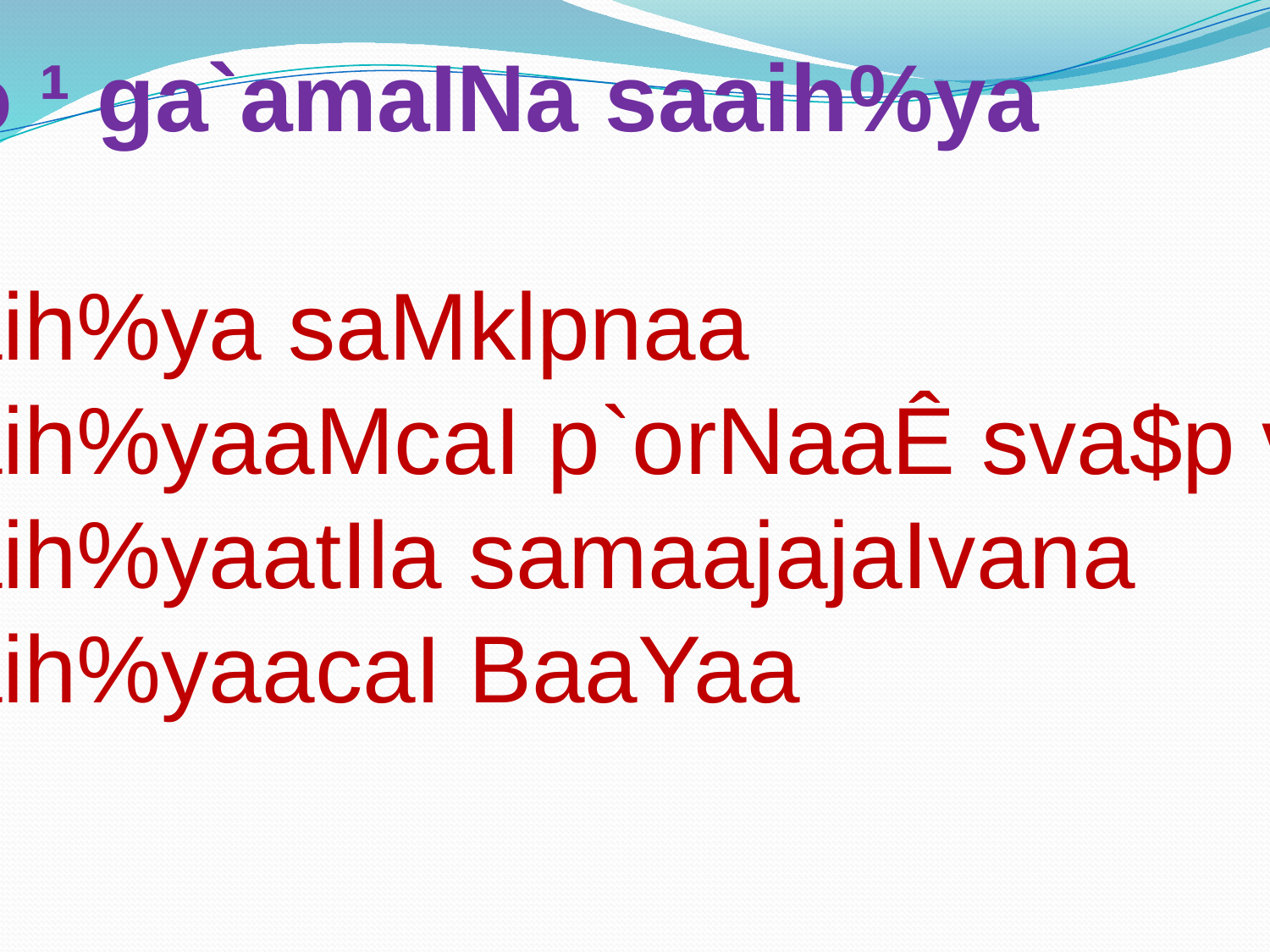

p`krNa pihlao ¹ ga`amaINa saaih%ya

  ga`amaINa saaih%ya saMklpnaa
  ga`amaINa saaih%yaaMcaI p`orNaaÊ sva$p va vaOiSaYT\yao
  ga`amaINa saaih%yaatIla samaajajaIvana
  ga`amaINa saaih%yaacaI BaaYaa